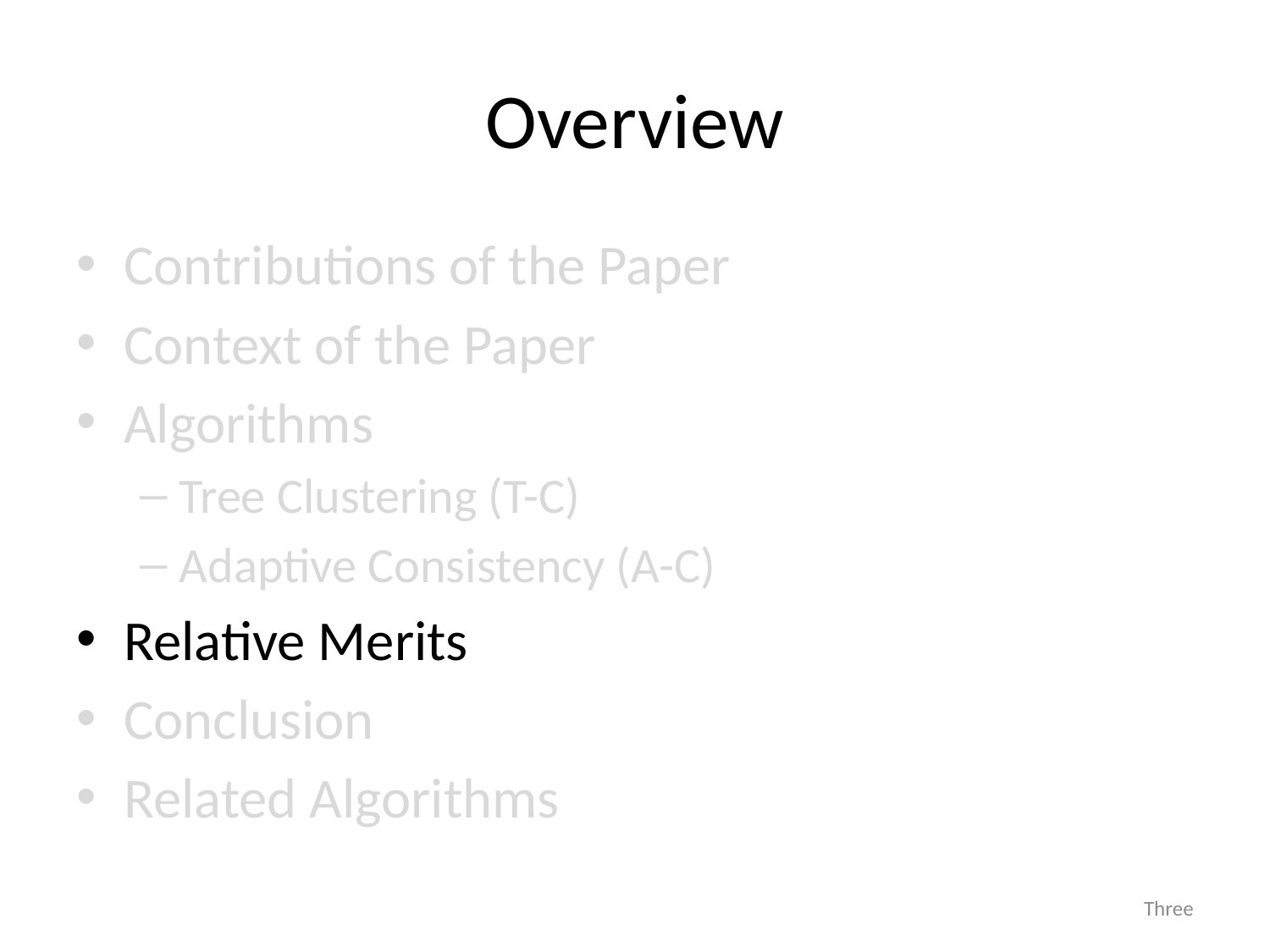

# Overview
Contributions of the Paper
Context of the Paper
Algorithms
Tree Clustering (T-C)
Adaptive Consistency (A-C)
Relative Merits
Conclusion
Related Algorithms
18